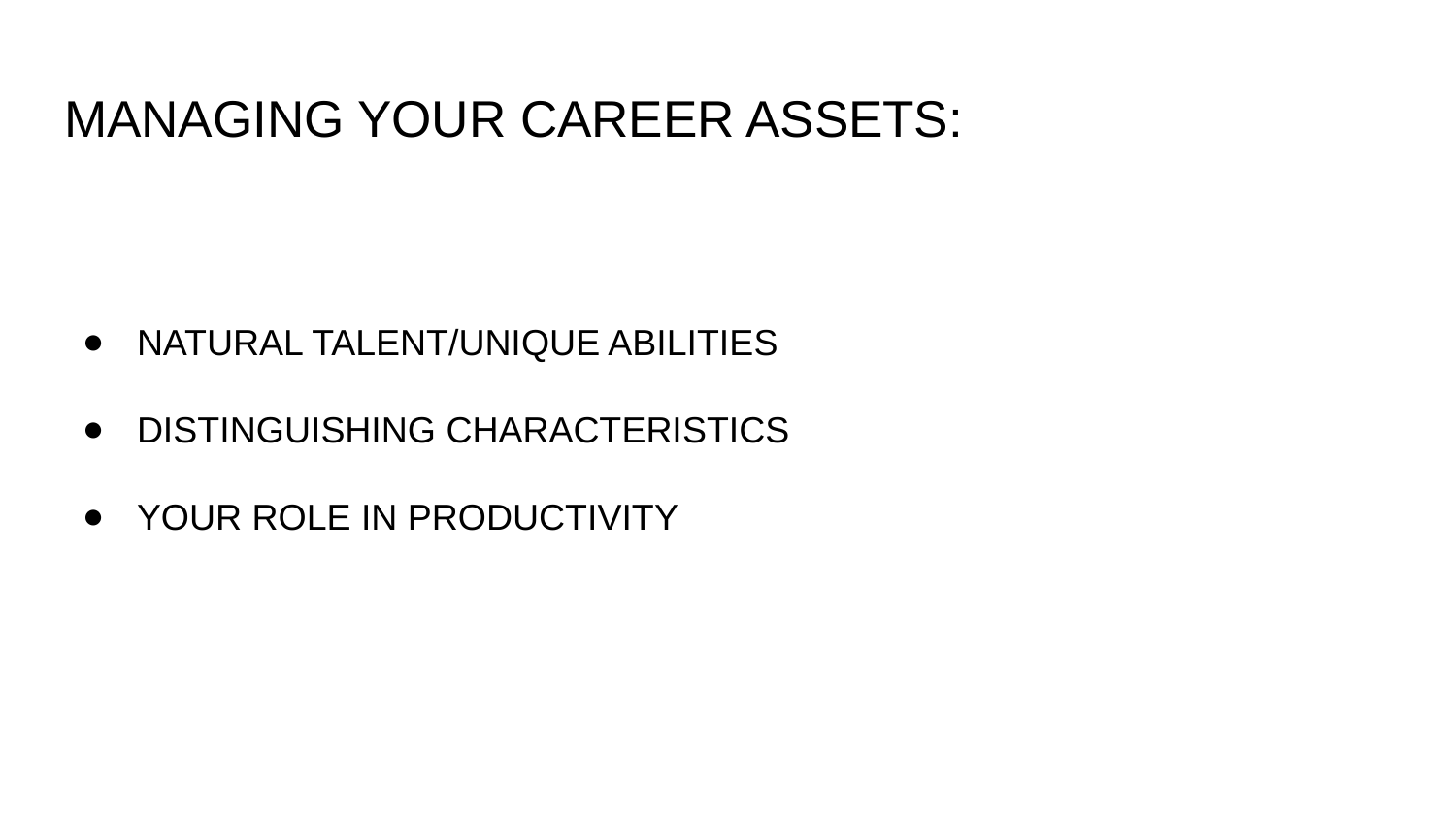

# MANAGING YOUR CAREER ASSETS:
NATURAL TALENT/UNIQUE ABILITIES
DISTINGUISHING CHARACTERISTICS
YOUR ROLE IN PRODUCTIVITY